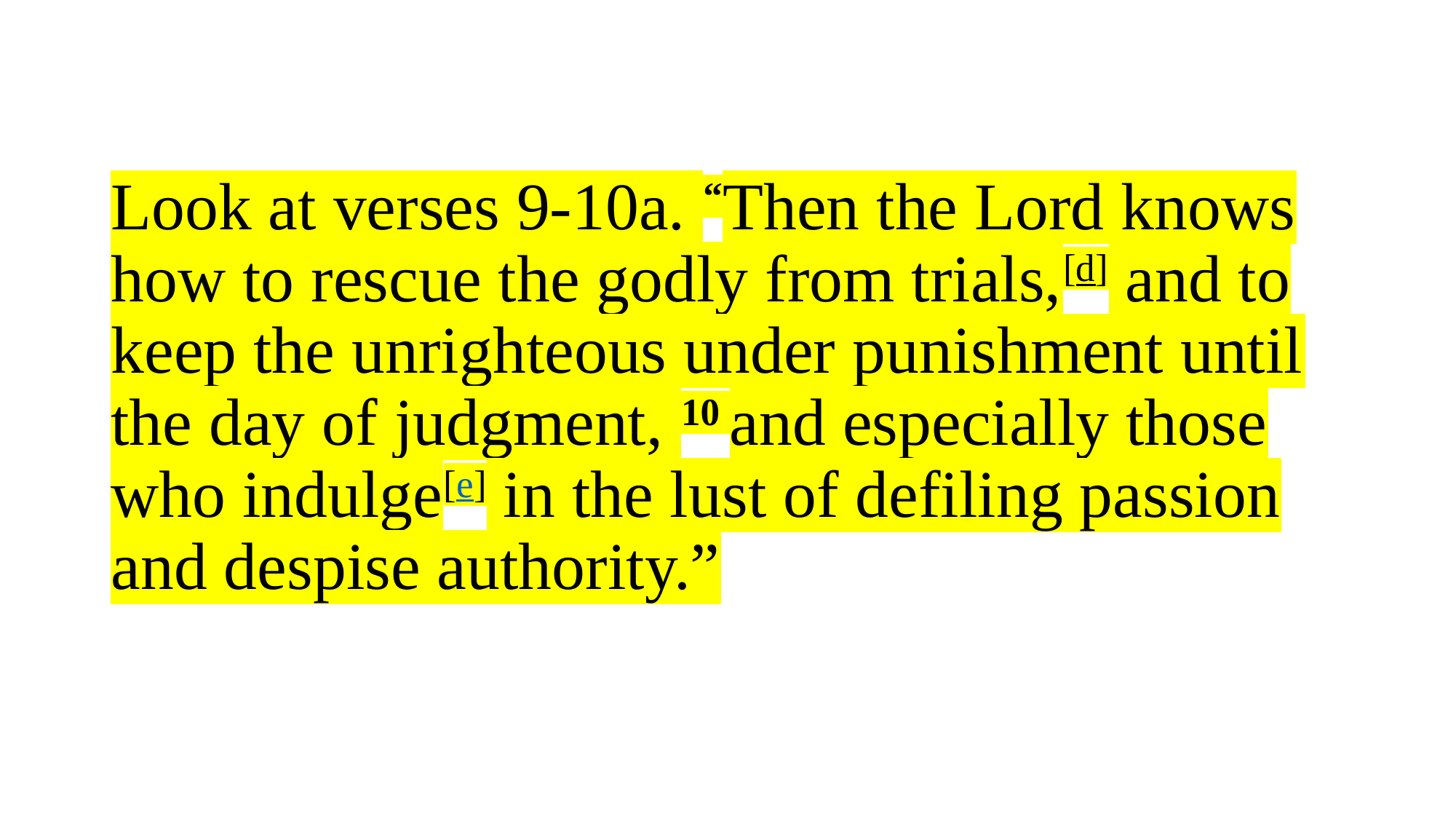

# Look at verses 9-10a. “Then the Lord knows how to rescue the godly from trials,[d] and to keep the unrighteous under punishment until the day of judgment, 10 and especially those who indulge[e] in the lust of defiling passion and despise authority.”